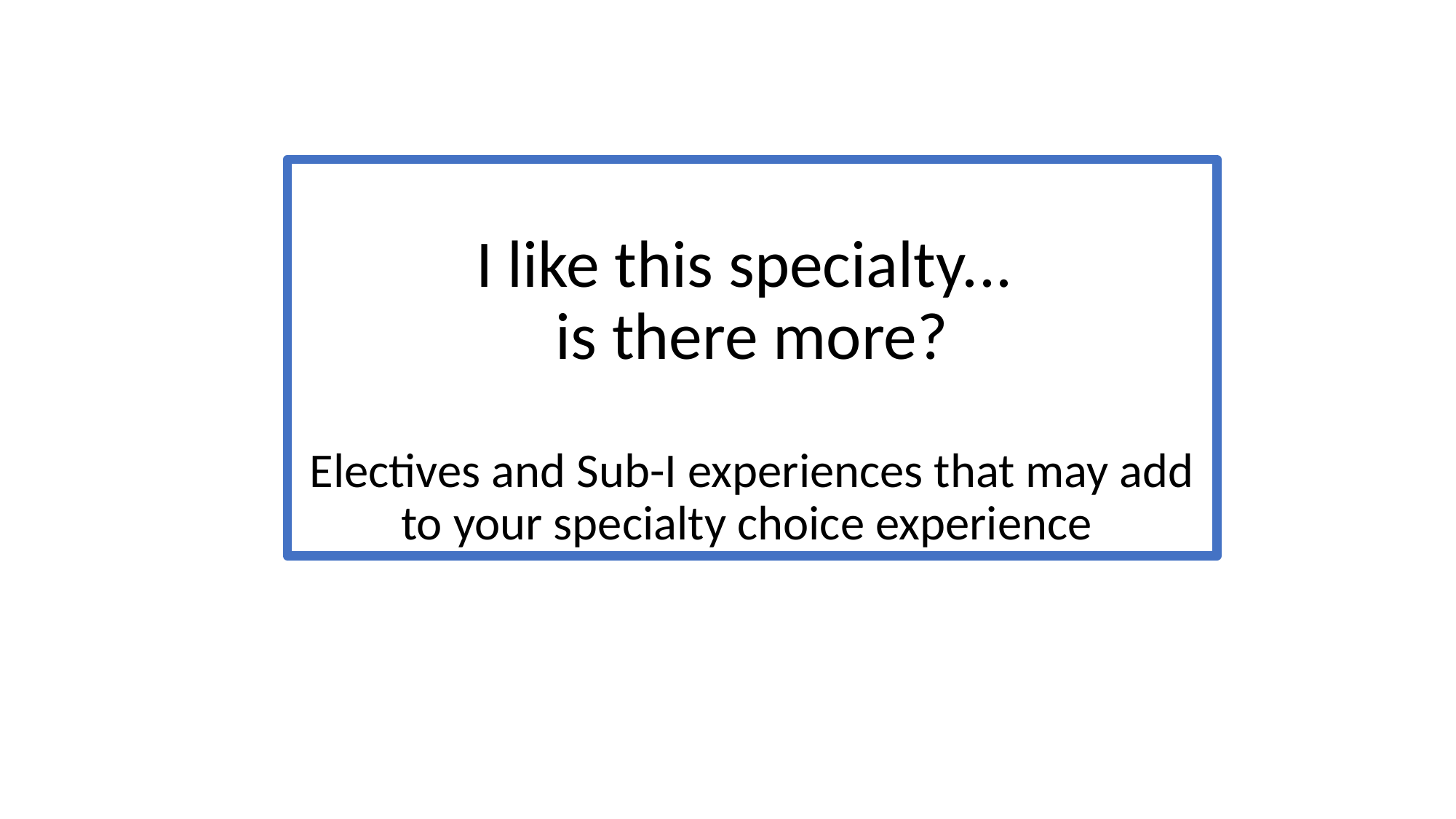

# I like this specialty... is there more? Electives and Sub-I experiences that may add to your specialty choice experience